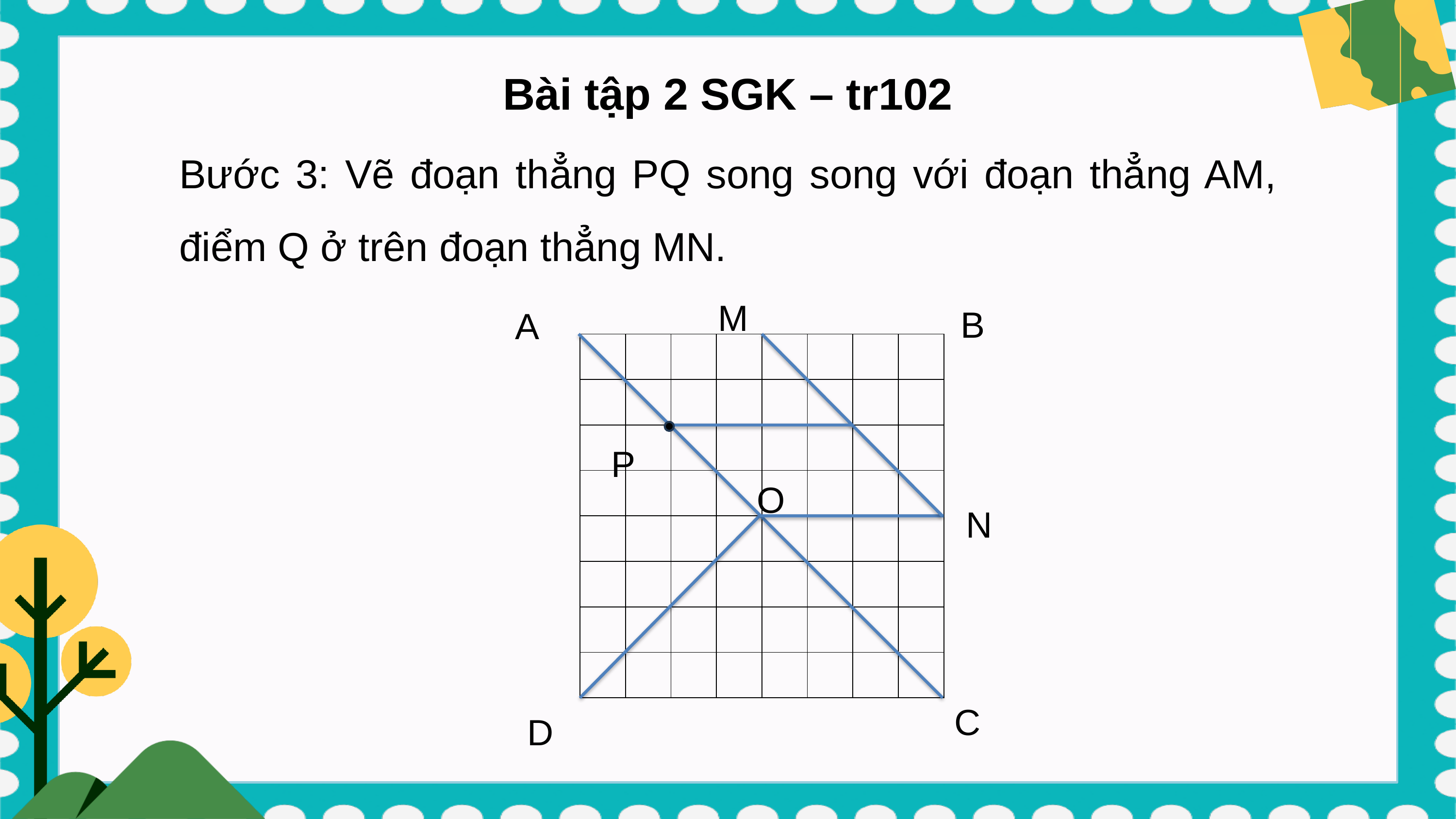

Bài tập 2 SGK – tr102

Bước 3: Vẽ đoạn thẳng PQ song song với đoạn thẳng AM, điểm Q ở trên đoạn thẳng MN.
M
B
A
|  |  |  |  |  |  |  |  |
| --- | --- | --- | --- | --- | --- | --- | --- |
|  |  |  |  |  |  |  |  |
|  |  |  |  |  |  |  |  |
|  |  |  |  |  |  |  |  |
|  |  |  |  |  |  |  |  |
|  |  |  |  |  |  |  |  |
|  |  |  |  |  |  |  |  |
|  |  |  |  |  |  |  |  |
P

O
N

C
D